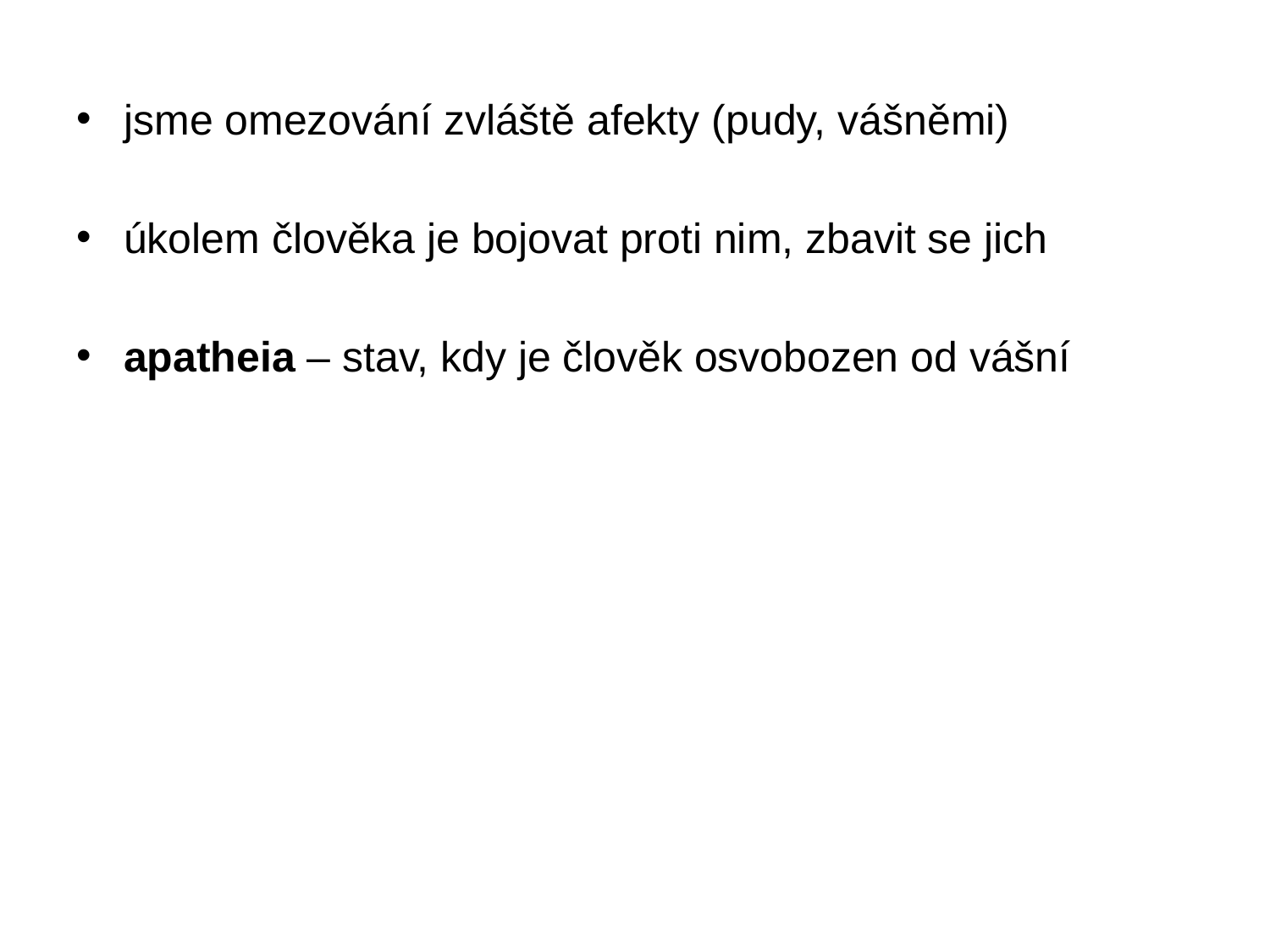

jsme omezování zvláště afekty (pudy, vášněmi)

úkolem člověka je bojovat proti nim, zbavit se jich

apatheia – stav, kdy je člověk osvobozen od vášní